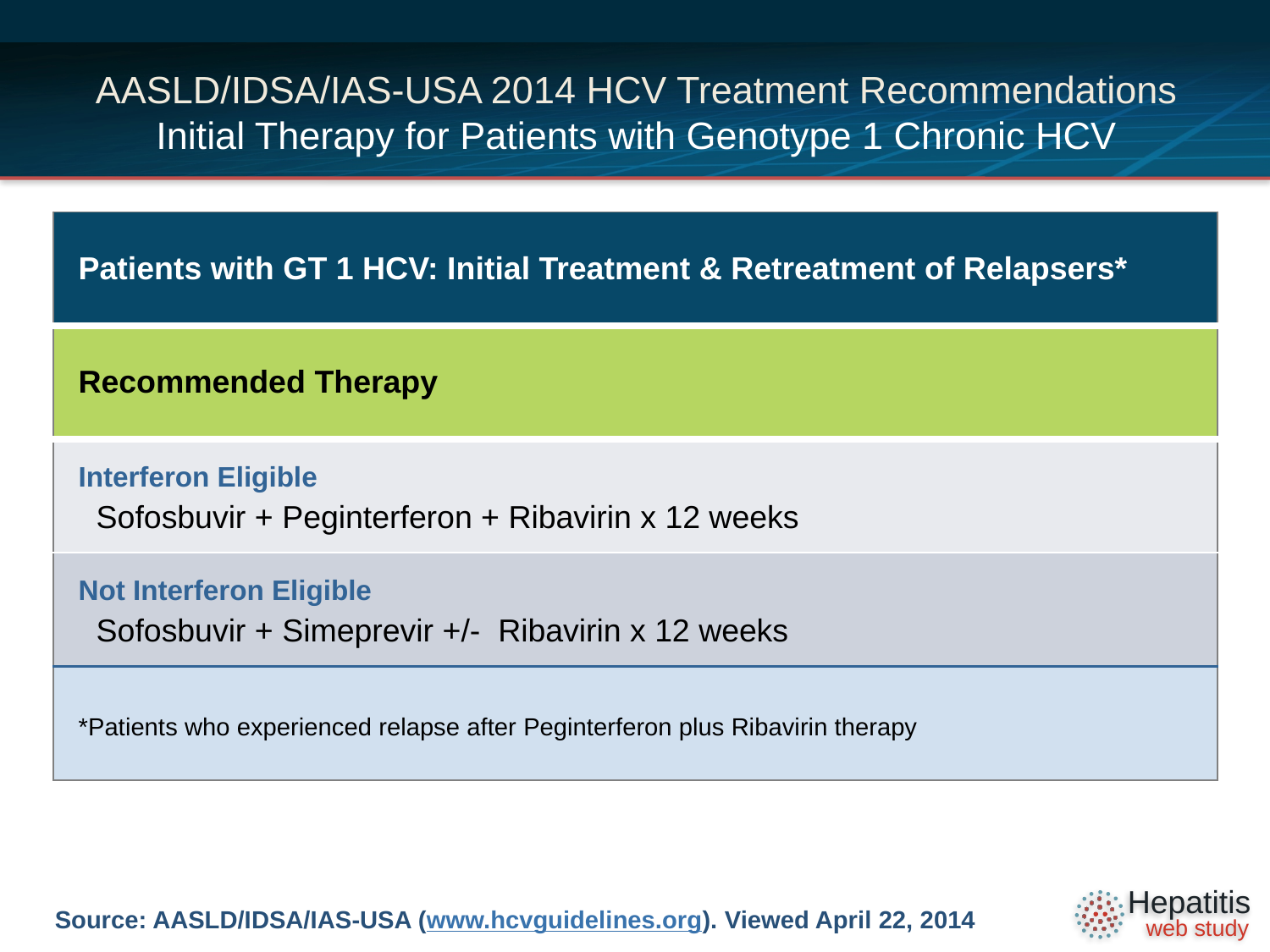

# AASLD/IDSA/IAS-USA 2014 HCV Treatment Recommendations Initial Therapy for Patients with Genotype 1 Chronic HCV
| Patients with GT 1 HCV: Initial Treatment & Retreatment of Relapsers\* |
| --- |
| Recommended Therapy |
| Interferon Eligible Sofosbuvir + Peginterferon + Ribavirin x 12 weeks |
| Not Interferon Eligible Sofosbuvir + Simeprevir +/- Ribavirin x 12 weeks |
| \*Patients who experienced relapse after Peginterferon plus Ribavirin therapy |
Source: AASLD/IDSA/IAS-USA (www.hcvguidelines.org). Viewed April 22, 2014